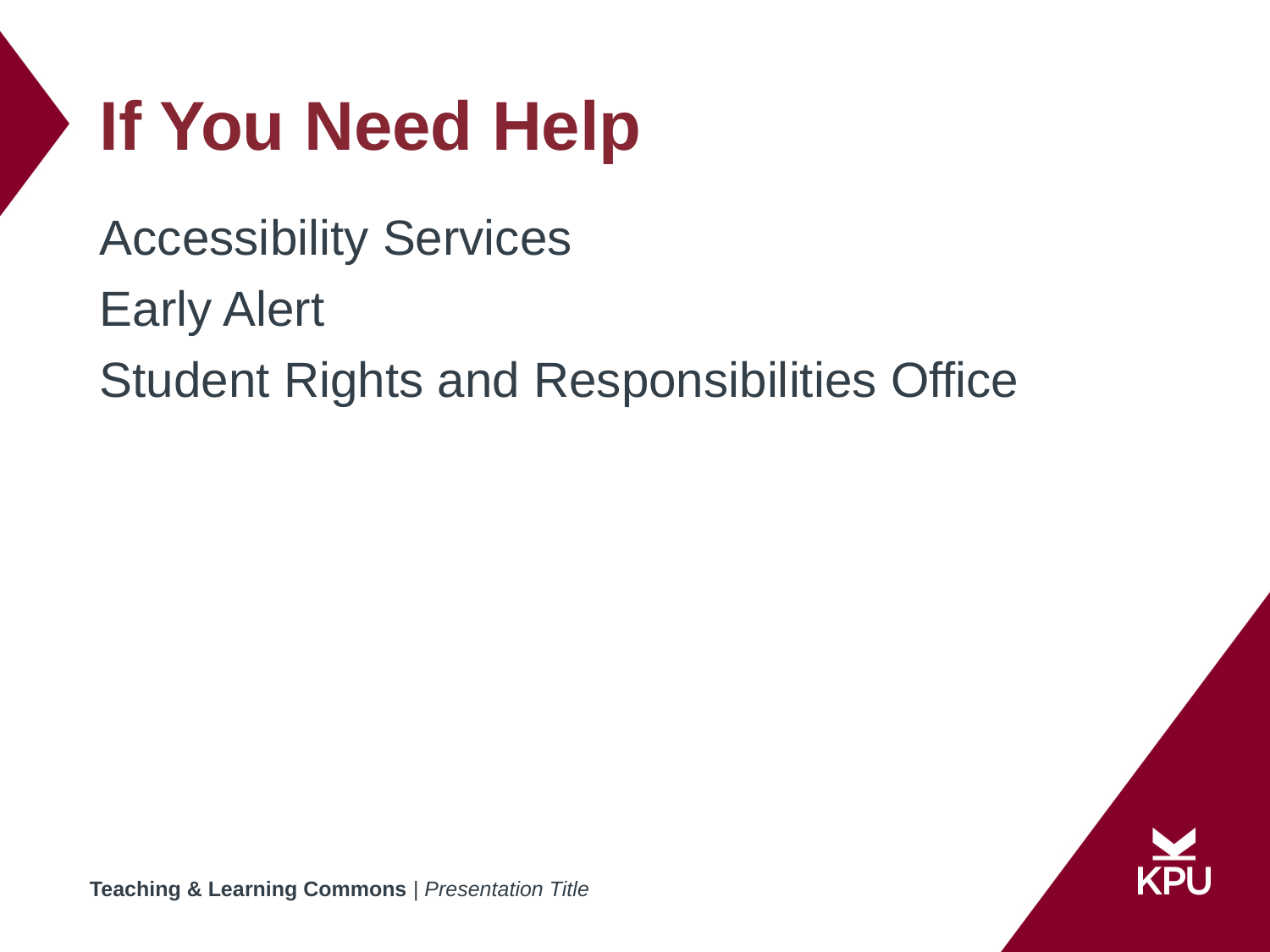

# If You Need Help
Accessibility Services
Early Alert
Student Rights and Responsibilities Office